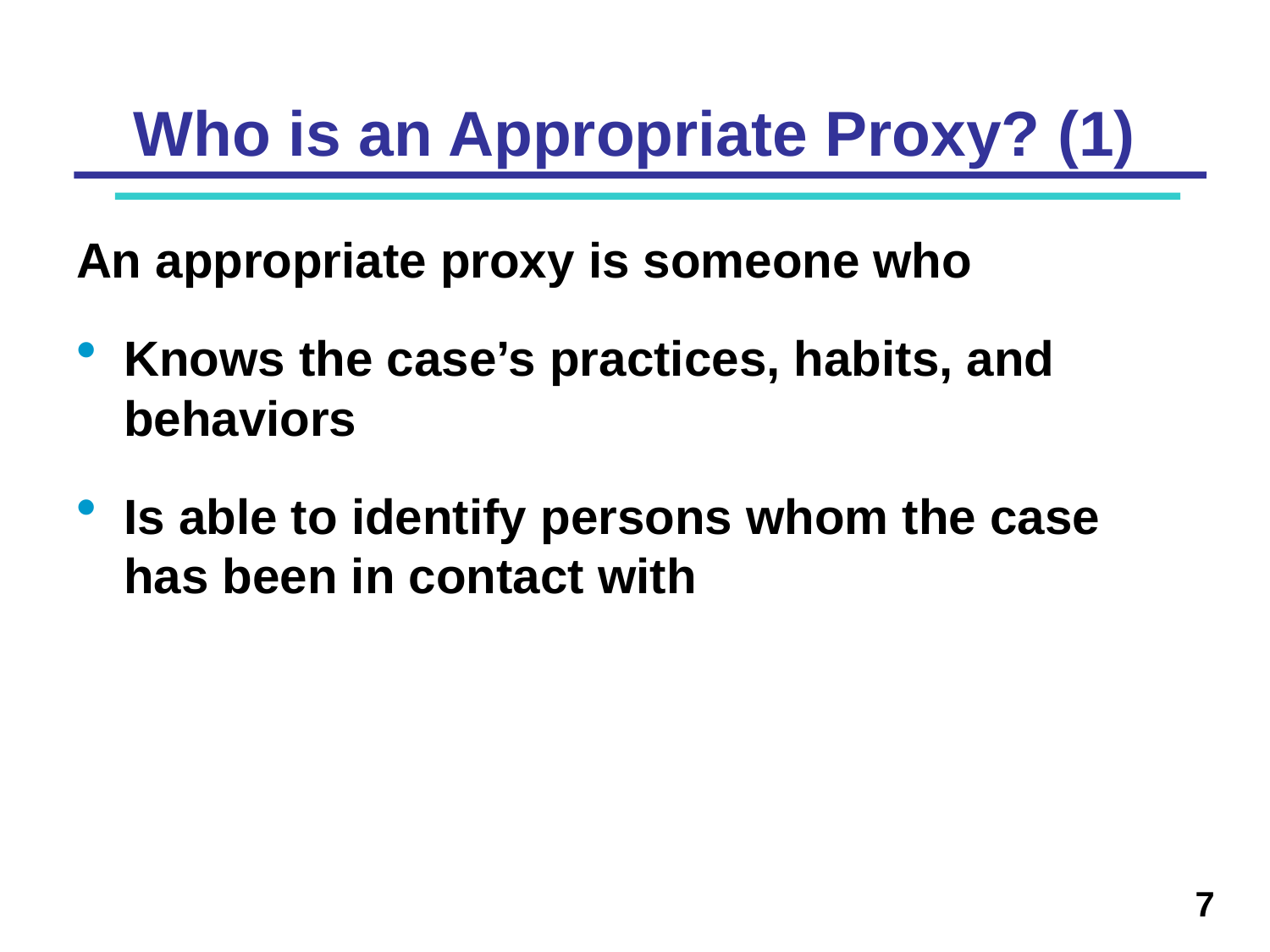

# Who is an Appropriate Proxy? (1)
An appropriate proxy is someone who
Knows the case’s practices, habits, and behaviors
Is able to identify persons whom the case has been in contact with
7